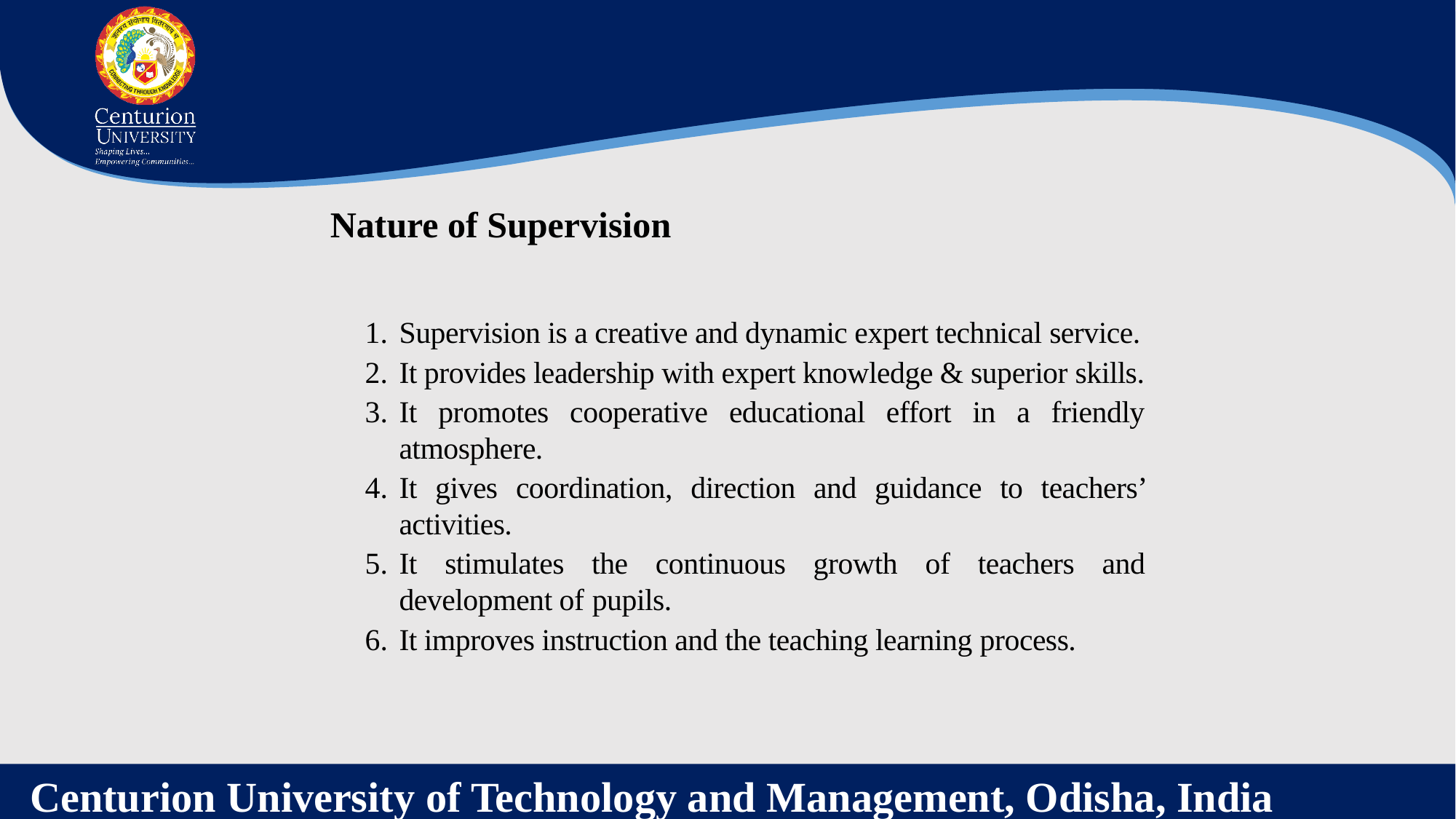

Nature of Supervision

Supervision is a creative and dynamic expert technical service.
It provides leadership with expert knowledge & superior skills.
It promotes cooperative educational effort in a friendly atmosphere.
It gives coordination, direction and guidance to teachers’ activities.
It stimulates the continuous growth of teachers and development of pupils.
It improves instruction and the teaching learning process.